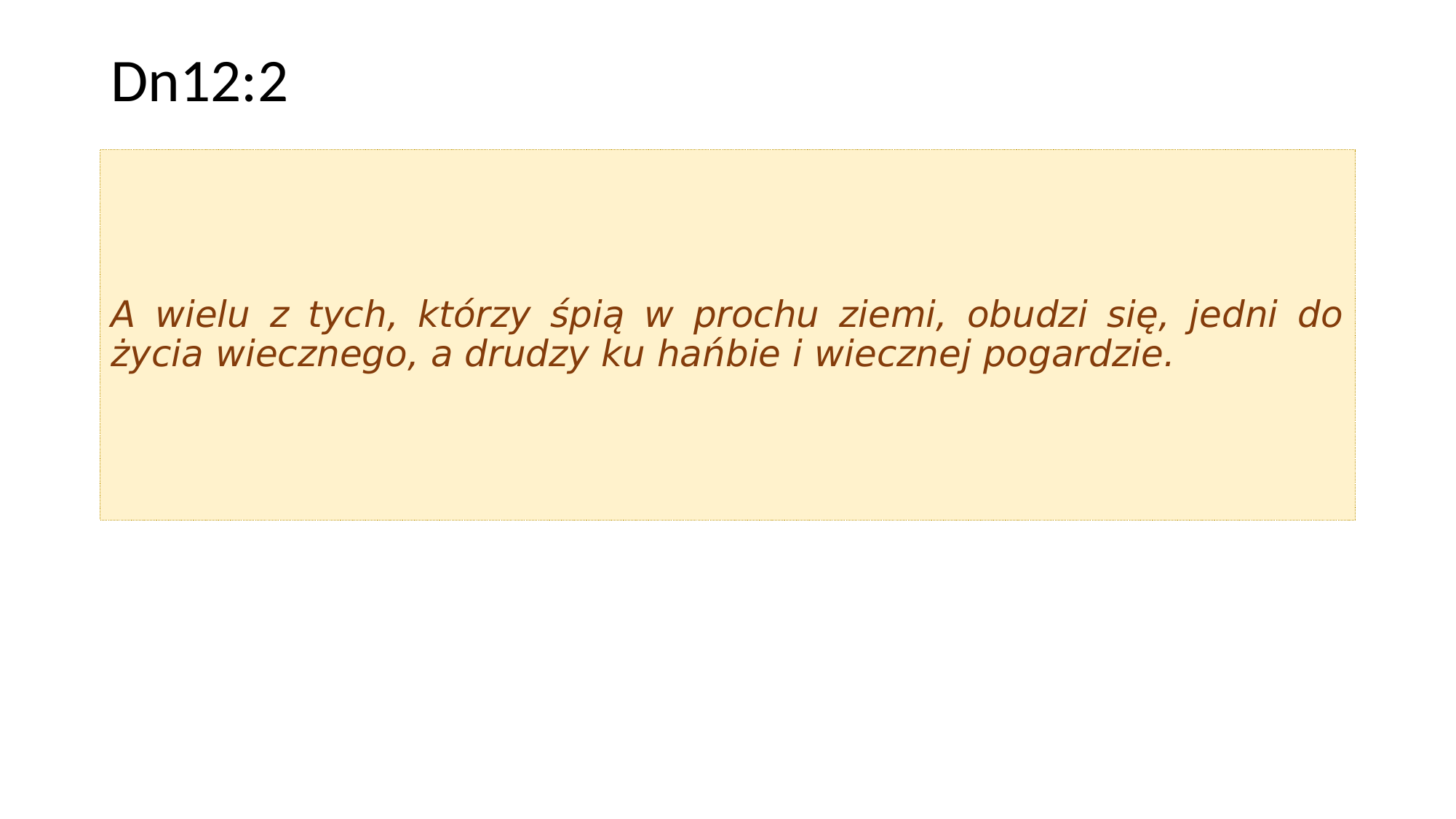

# Dn12:2
A wielu z tych, którzy śpią w prochu ziemi, obudzi się, jedni do życia wiecznego, a drudzy ku hańbie i wiecznej pogardzie.